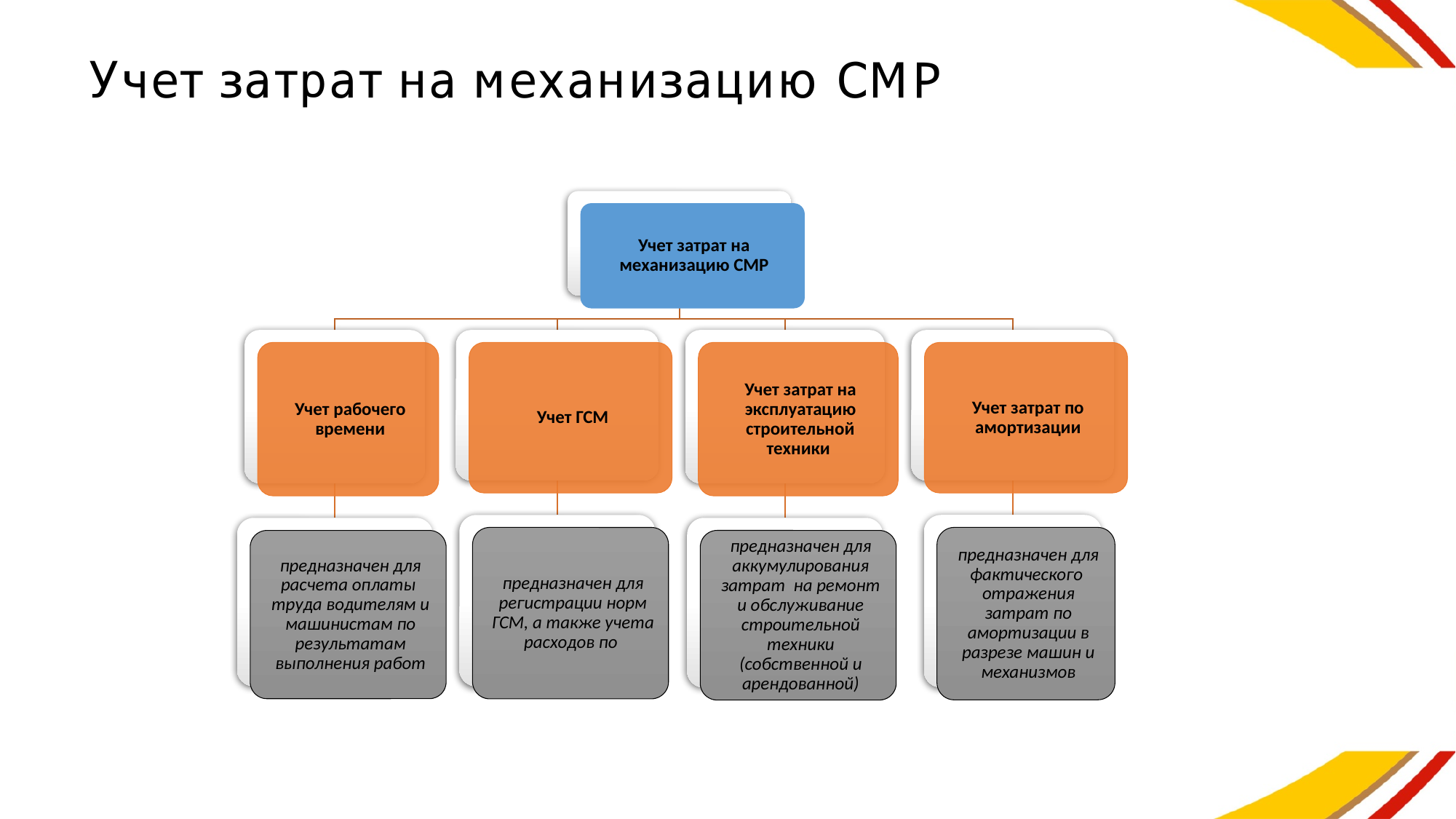

# Учет затрат на механизацию СМР
Учет затрат на механизацию СМР
Учет рабочего времени
предназначен для расчета оплаты  труда водителям и машинистам по результатам выполнения работ
Учет ГСМ
предназначен для регистрации норм ГСМ, а также учета расходов по
Учет затрат на эксплуатацию строительной техники
предназначен для аккумулирования затрат  на ремонт и обслуживание строительной техники (собственной и арендованной)
Учет затрат по амортизации
предназначен для фактического  отражения затрат по амортизации в разрезе машин и механизмов